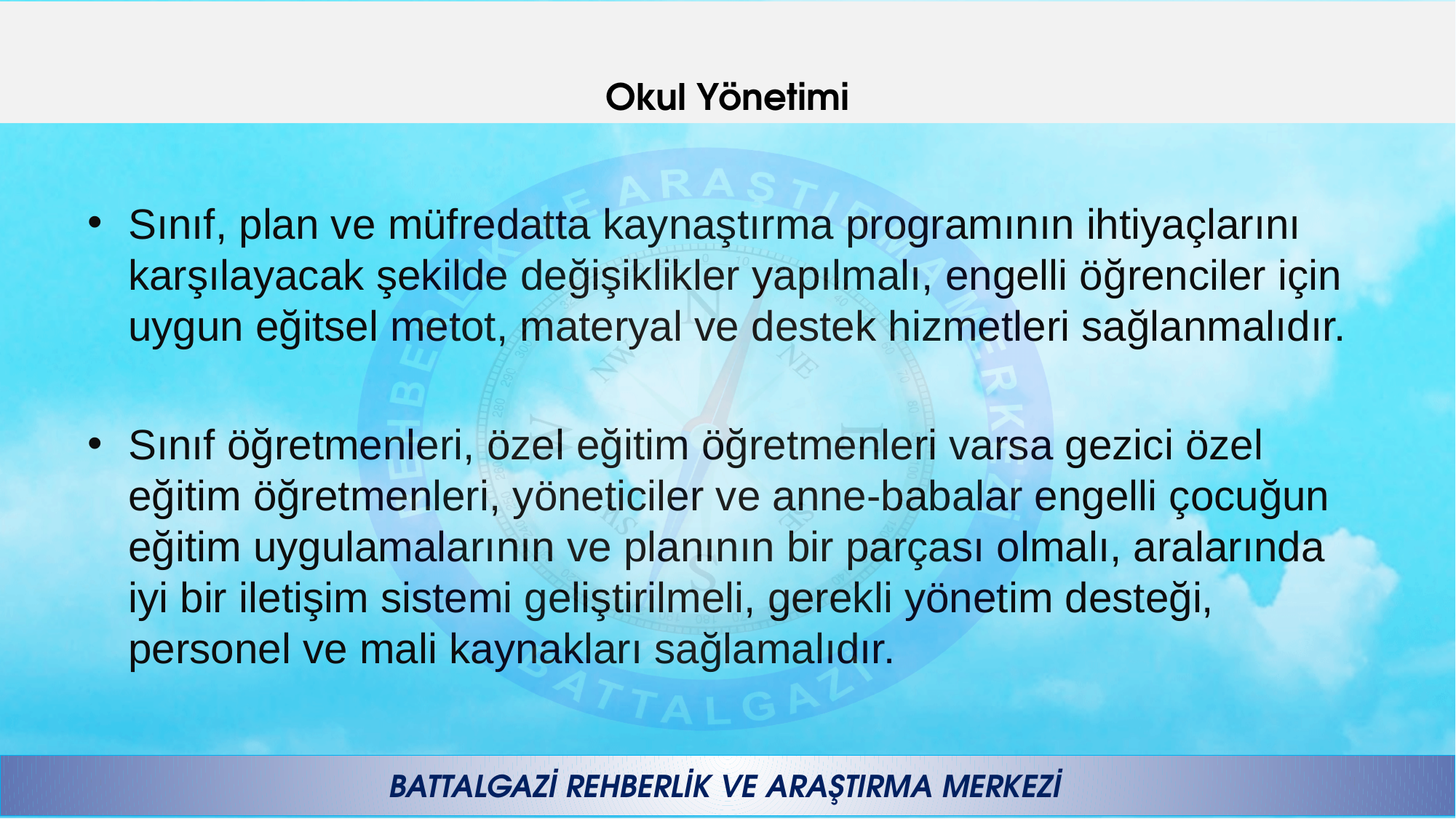

# Okul Yönetimi

Sınıf, plan ve müfredatta kaynaştırma programının ihtiyaçlarını karşılayacak şekilde değişiklikler yapılmalı, engelli öğrenciler için uygun eğitsel metot, materyal ve destek hizmetleri sağlanmalıdır.

Sınıf öğretmenleri, özel eğitim öğretmenleri varsa gezici özel eğitim öğretmenleri, yöneticiler ve anne-babalar engelli çocuğun eğitim uygulamalarının ve planının bir parçası olmalı, aralarında iyi bir iletişim sistemi geliştirilmeli, gerekli yönetim desteği, personel ve mali kaynakları sağlamalıdır.

BATTALGAZİ REHBERLİK VE ARAŞTIRMA MERKEZİ